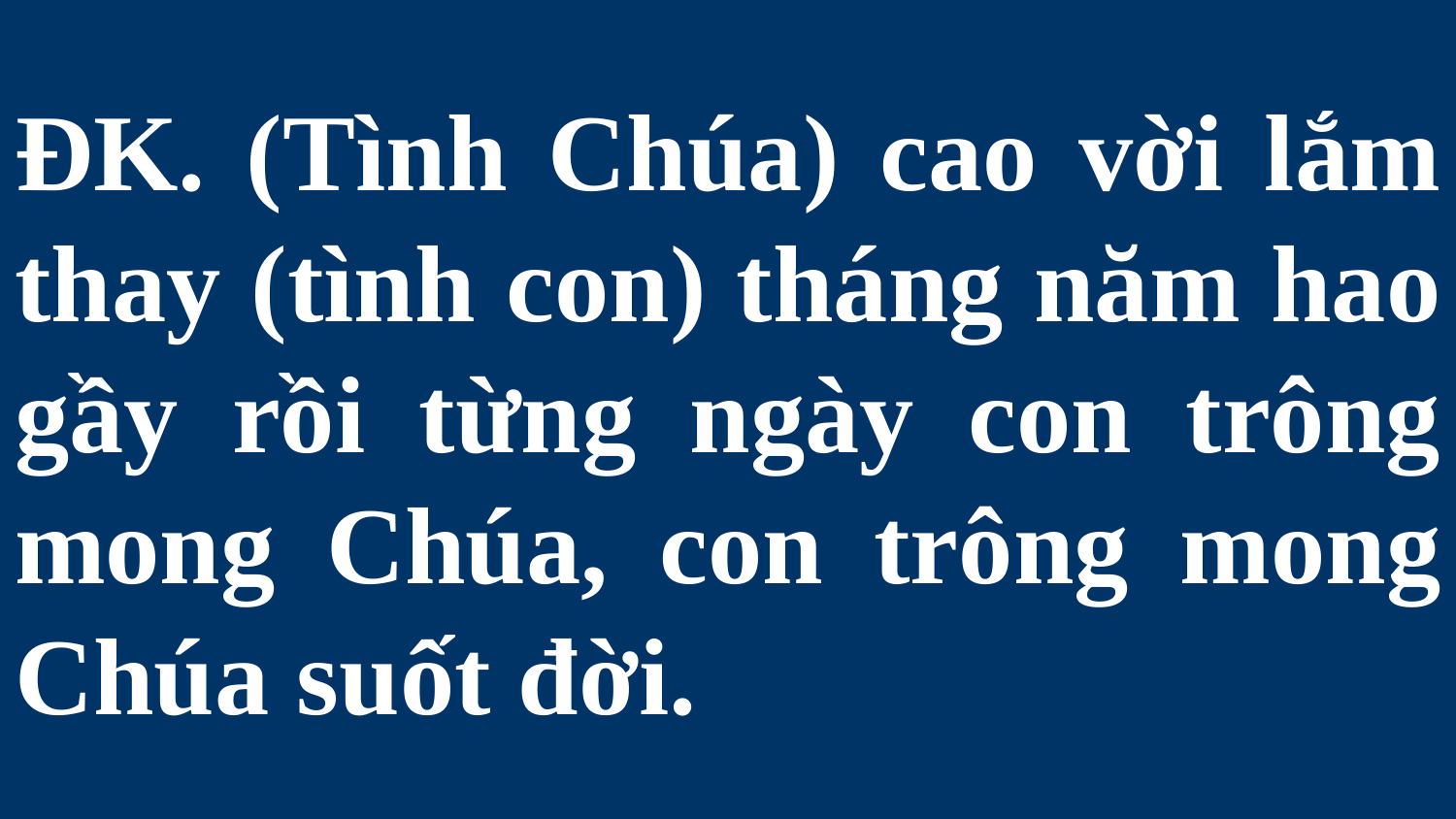

# ĐK. (Tình Chúa) cao vời lắm thay (tình con) tháng năm hao gầy rồi từng ngày con trông mong Chúa, con trông mong Chúa suốt đời.